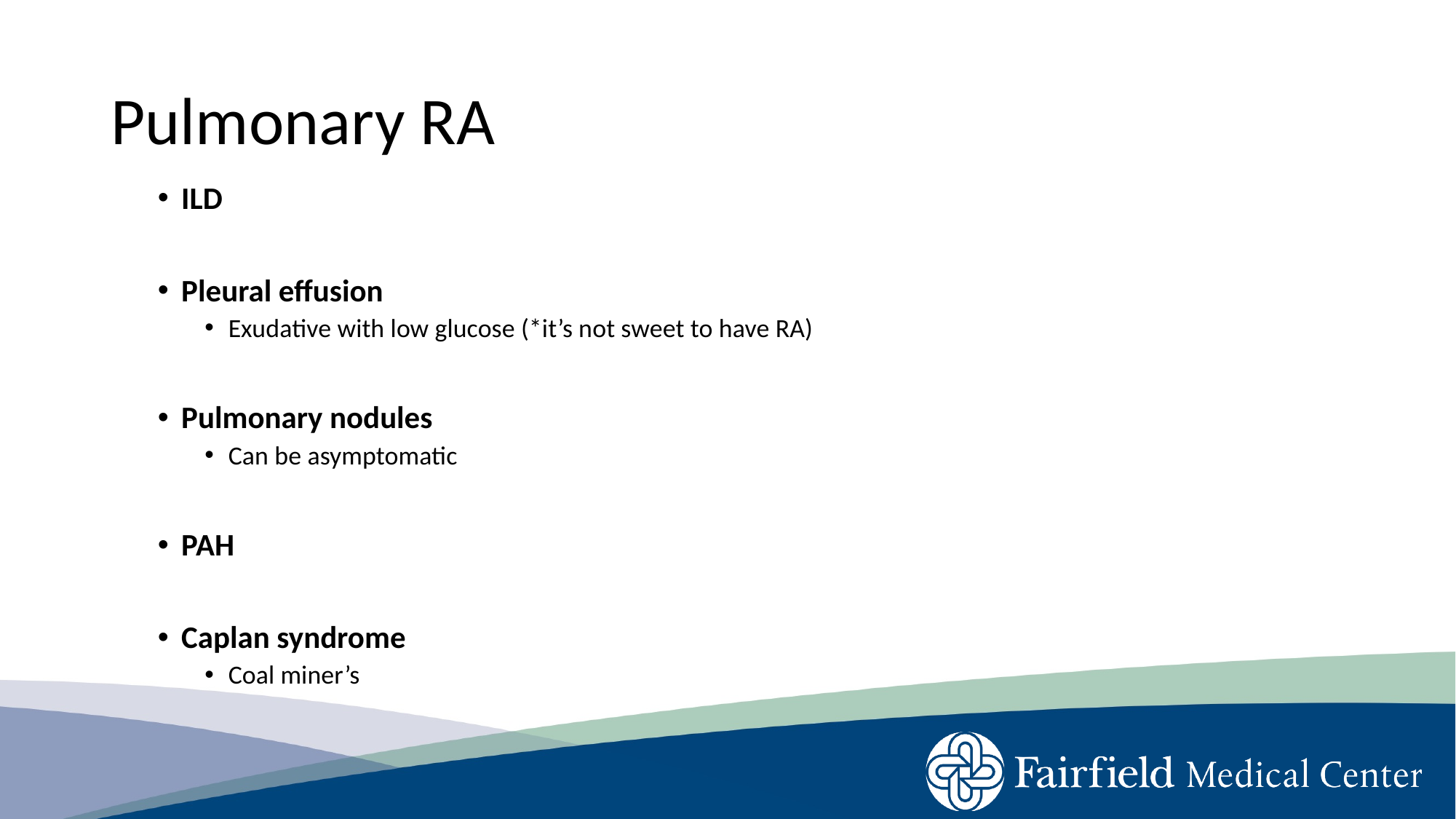

# Pulmonary RA
ILD

Pleural effusion
Exudative with low glucose (*it’s not sweet to have RA)

Pulmonary nodules
Can be asymptomatic

PAH

Caplan syndrome
Coal miner’s